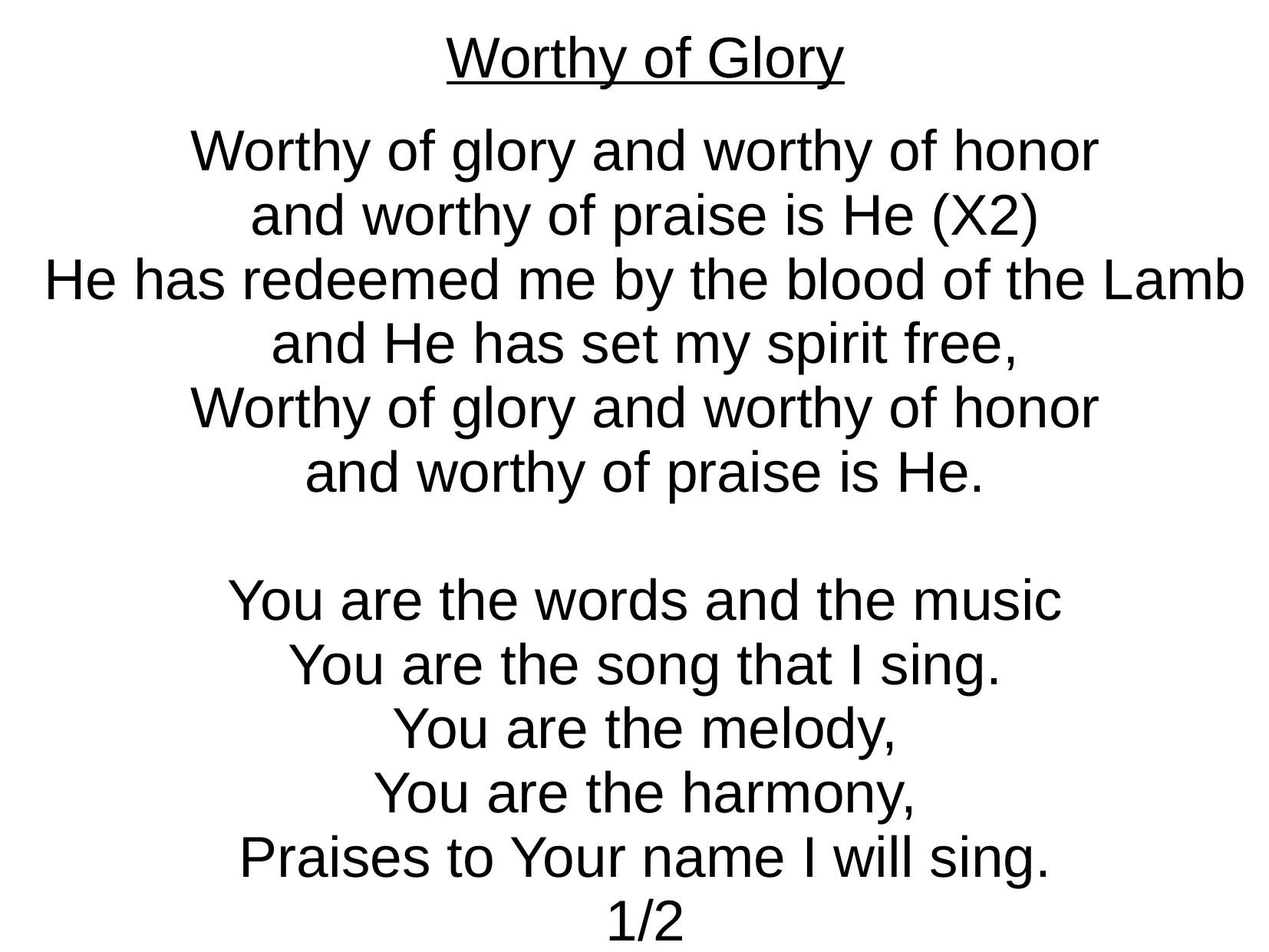

Worthy of Glory
Worthy of glory and worthy of honor
and worthy of praise is He (X2)
He has redeemed me by the blood of the Lamb
and He has set my spirit free,
Worthy of glory and worthy of honor
and worthy of praise is He.

You are the words and the music
You are the song that I sing.
You are the melody,
You are the harmony,
Praises to Your name I will sing.
1/2